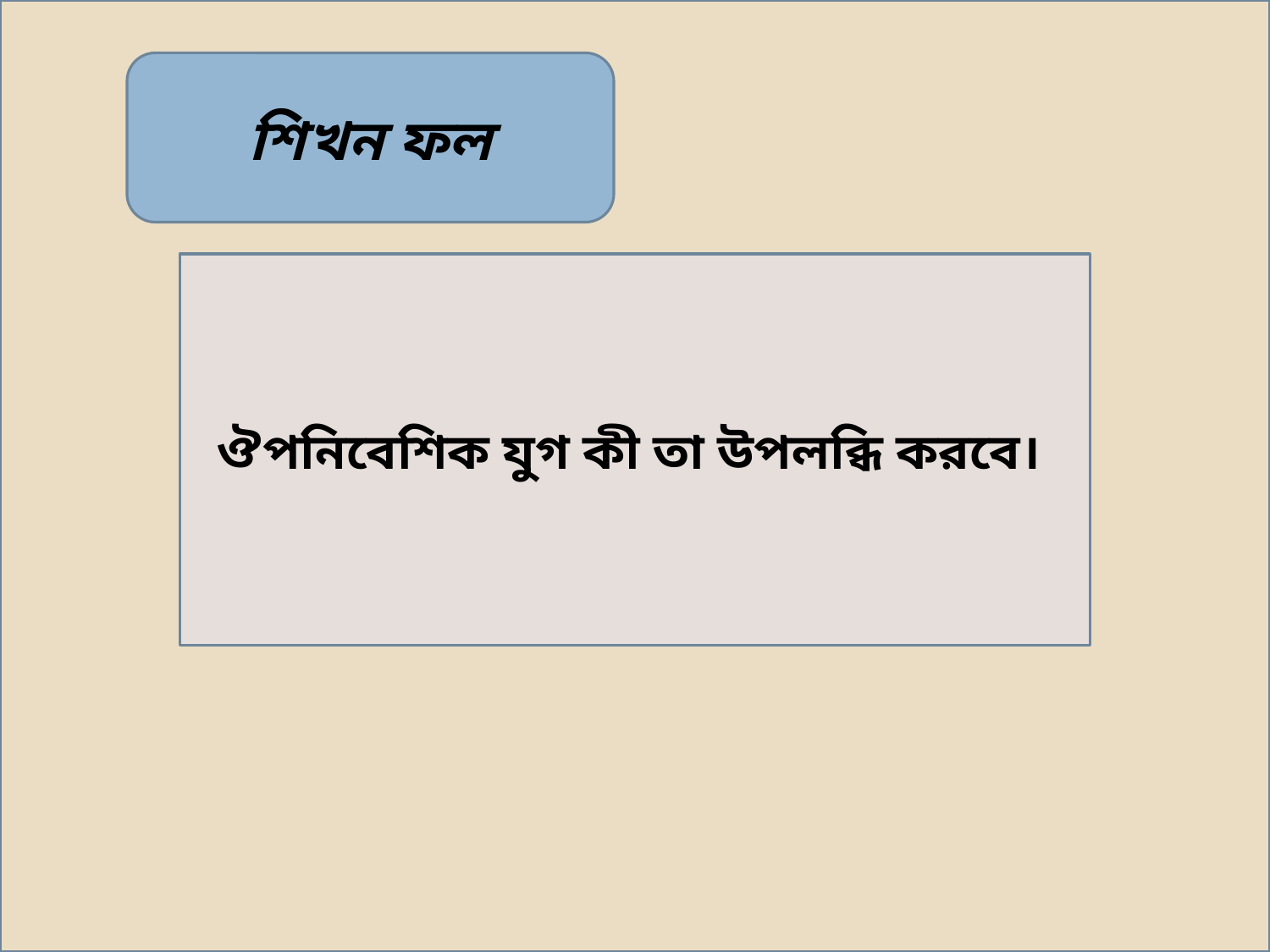

শিখন ফল
ঔপনিবেশিক যুগ কী তা উপলব্ধি করবে।